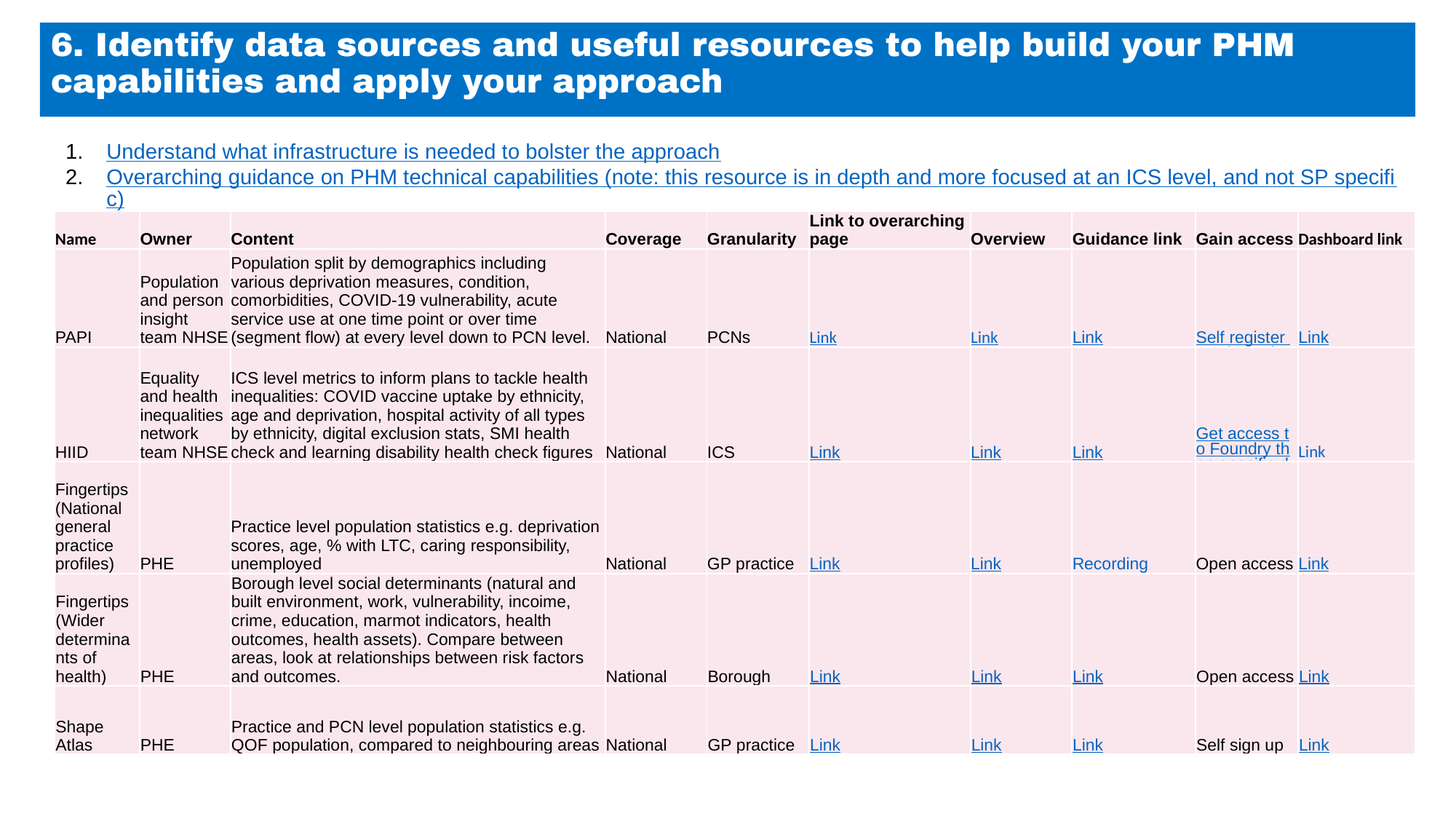

# 6. Identify data sources and useful resources to help build your PHM capabilities and apply your approach
Understand what infrastructure is needed to bolster the approach
Overarching guidance on PHM technical capabilities (note: this resource is in depth and more focused at an ICS level, and not SP specific)
| Name | Owner | Content | Coverage | Granularity | Link to overarching page | Overview | Guidance link | Gain access | Dashboard link |
| --- | --- | --- | --- | --- | --- | --- | --- | --- | --- |
| PAPI | Population and person insight team NHSE | Population split by demographics including various deprivation measures, condition, comorbidities, COVID-19 vulnerability, acute service use at one time point or over time (segment flow) at every level down to PCN level. | National | PCNs | Link | Link | Link | Self register on viewpoint: Link | Link |
| HIID | Equality and health inequalities network team NHSE | ICS level metrics to inform plans to tackle health inequalities: COVID vaccine uptake by ethnicity, age and deprivation, hospital activity of all types by ethnicity, digital exclusion stats, SMI health check and learning disability health check figures | National | ICS | Link | Link | Link | Get access to Foundry then specific dashboard: Link | Link |
| Fingertips (National general practice profiles) | PHE | Practice level population statistics e.g. deprivation scores, age, % with LTC, caring responsibility, unemployed | National | GP practice | Link | Link | Recording | Open access | Link |
| Fingertips (Wider determinants of health) | PHE | Borough level social determinants (natural and built environment, work, vulnerability, incoime, crime, education, marmot indicators, health outcomes, health assets). Compare between areas, look at relationships between risk factors and outcomes. | National | Borough | Link | Link | Link | Open access | Link |
| Shape Atlas | PHE | Practice and PCN level population statistics e.g. QOF population, compared to neighbouring areas | National | GP practice | Link | Link | Link | Self sign up | Link |